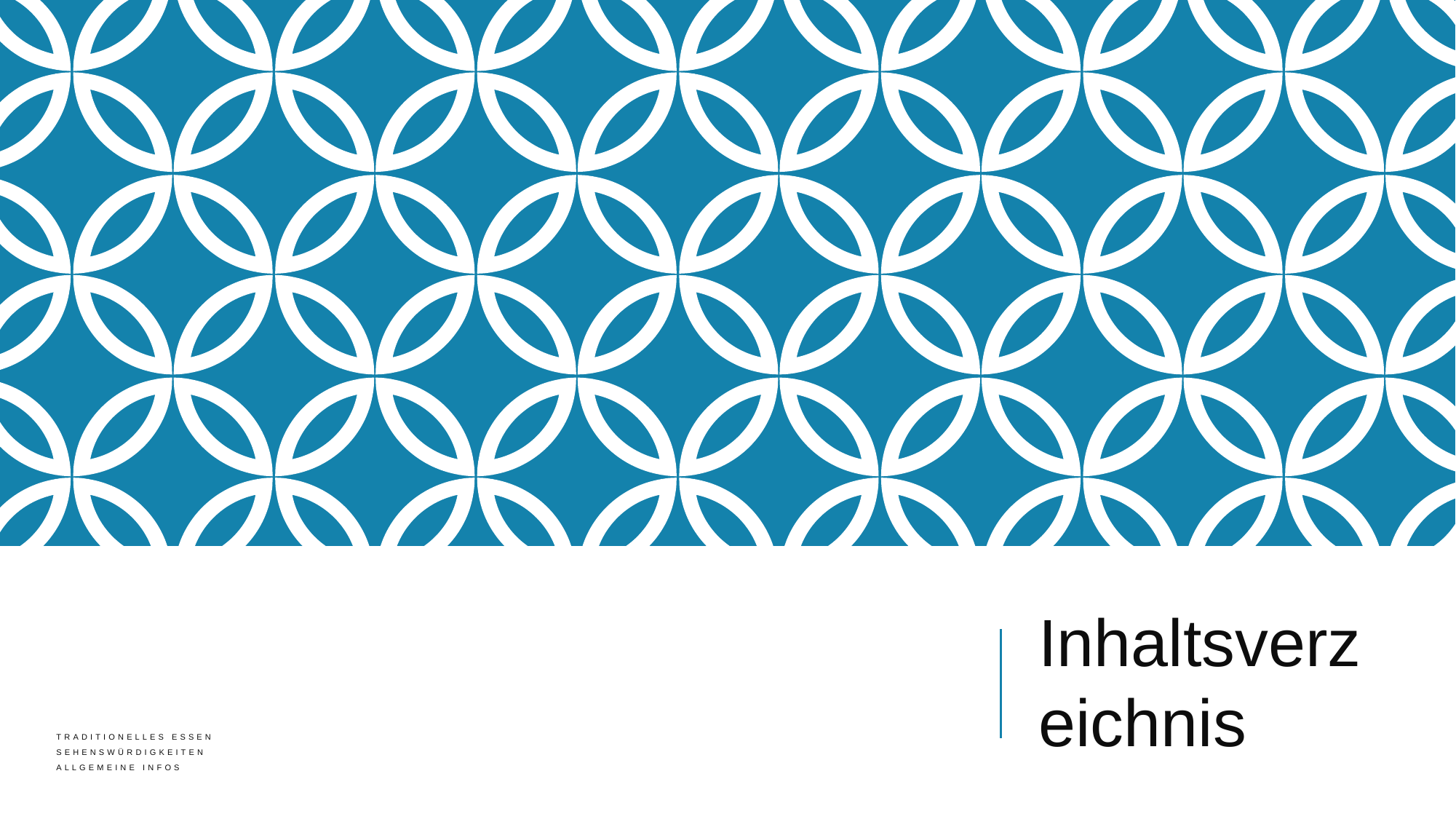

Inhaltsverzeichnis
# Traditionelles Essen SEHENSWÜRDIGKEITEN Allgemeine Infos